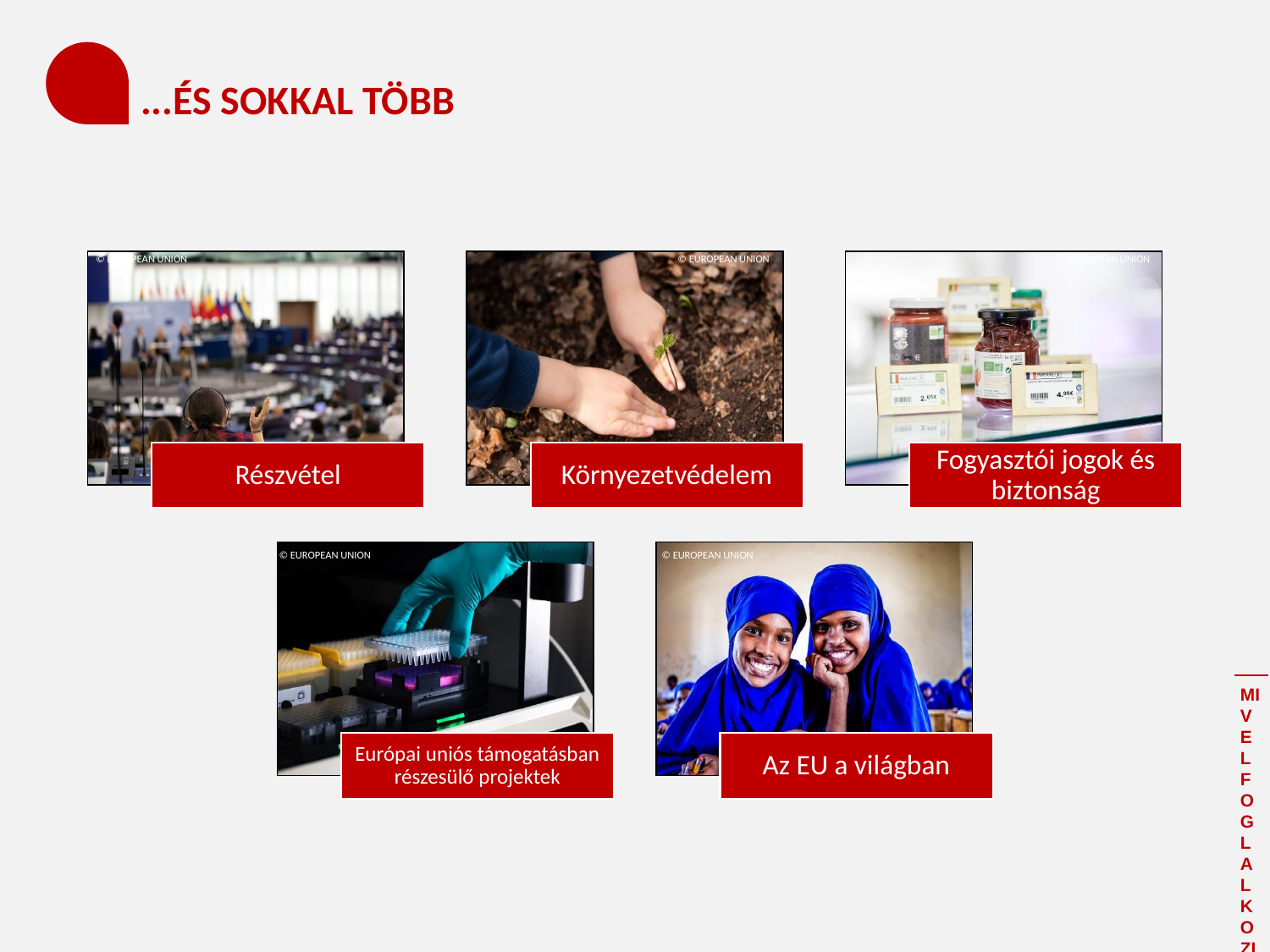

# ...ÉS SOKKAL TÖBB

© EUROPEAN UNION
© EUROPEAN UNION
© EUROPEAN UNION

Részvétel
Környezetvédelem
Fogyasztói jogok és biztonság

Európai uniós támogatásban részesülő projektek
Az EU a világban
© EUROPEAN UNION
© EUROPEAN UNION
MIVEL FOGLALKOZIK AZ EU?